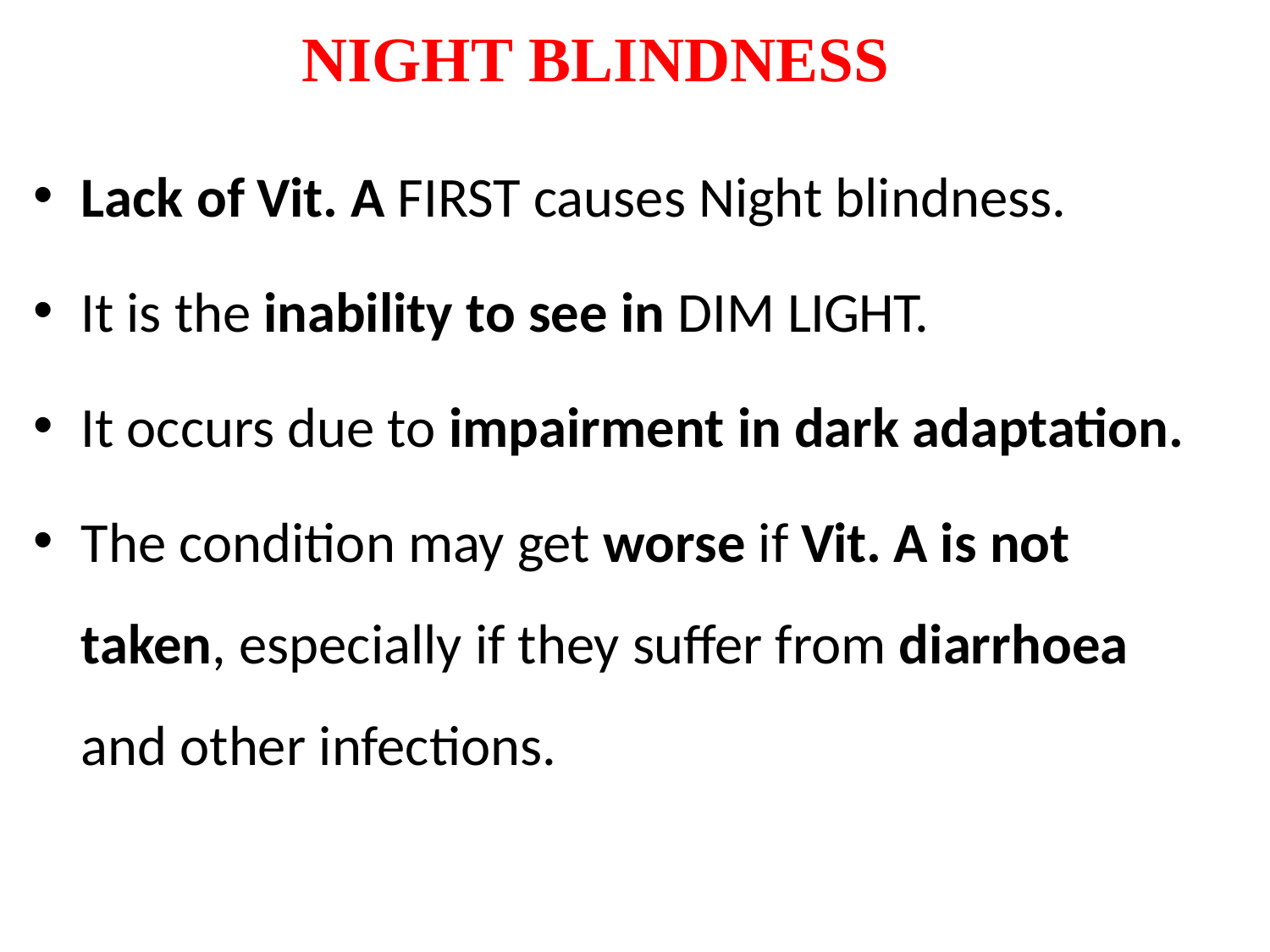

# NIGHT BLINDNESS
Lack of Vit. A FIRST causes Night blindness.
It is the inability to see in DIM LIGHT.
It occurs due to impairment in dark adaptation.
The condition may get worse if Vit. A is not  taken, especially if they suffer from diarrhoea  and other infections.